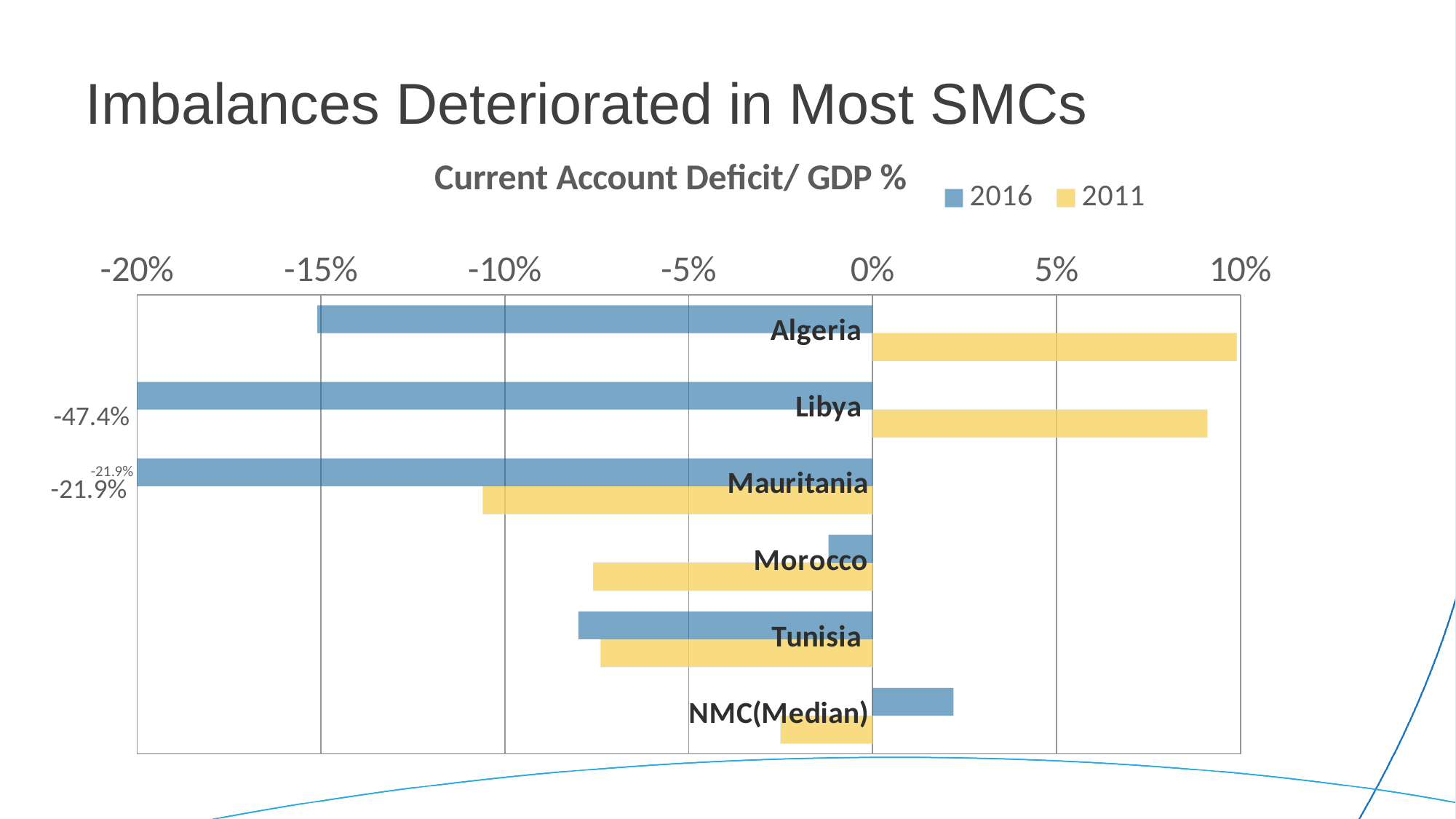

# Imbalances Deteriorated in Most SMCs

### Chart: Current Account Deficit/ GDP %

| Category | 2011 | 2016 |
|---|---|---|
| NMC(Median) | -0.025 | 0.022 |
| Tunisia  | -0.074 | -0.08 |
| Morocco | -0.076 | -0.012 |
| Mauritania | -0.106 | -0.219 |
| Libya  | 0.091 | -0.474 |
| Algeria  | 0.099 | -0.151 |
-47.4%
-21.9%